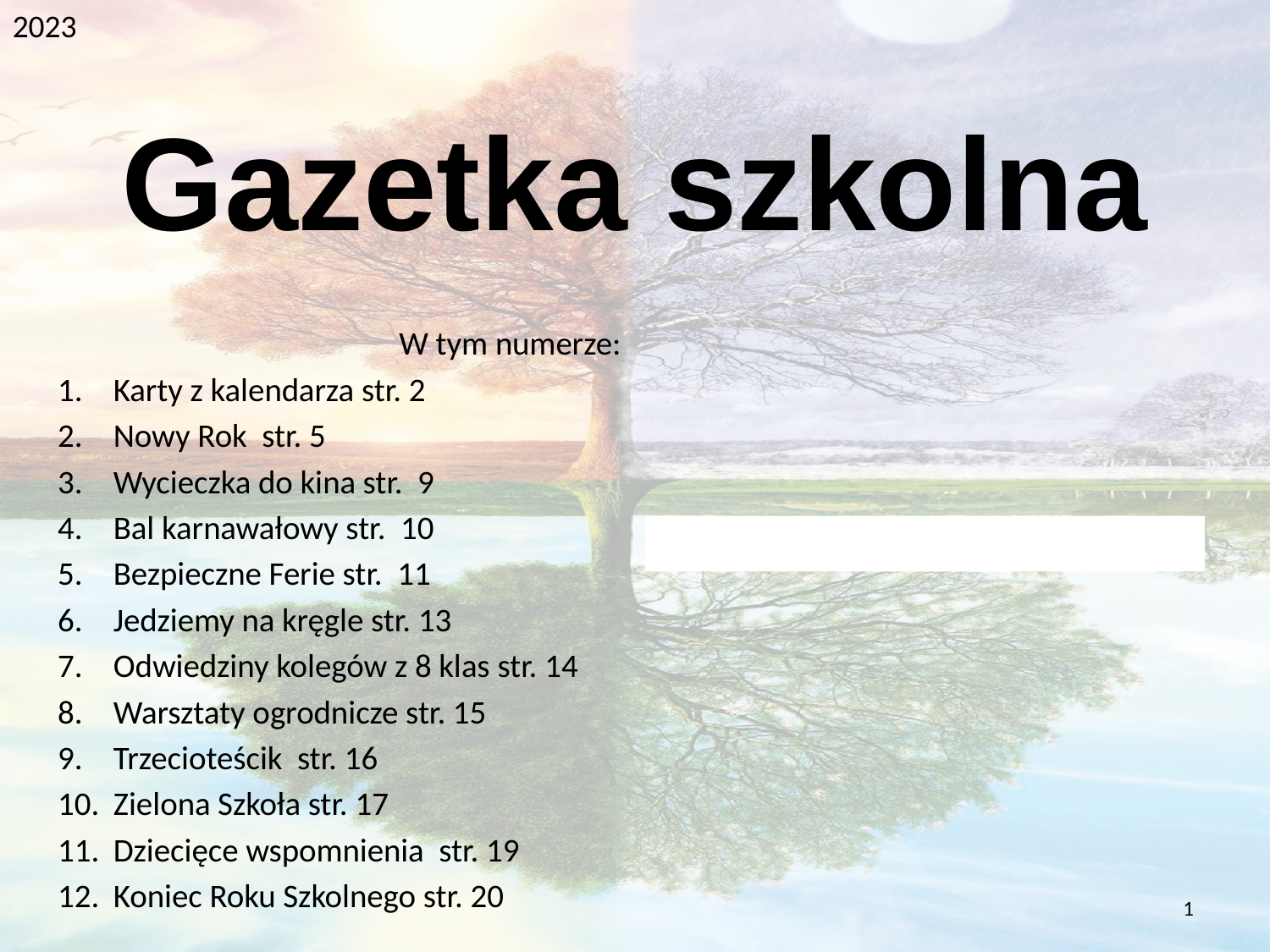

2023
# Gazetka szkolna
W tym numerze:
Karty z kalendarza str. 2
Nowy Rok  str. 5
Wycieczka do kina str.  9
Bal karnawałowy str.  10
Bezpieczne Ferie str.  11
Jedziemy na kręgle str. 13
Odwiedziny kolegów z 8 klas str. 14
Warsztaty ogrodnicze str. 15
Trzecioteścik  str. 16
Zielona Szkoła str. 17
Dziecięce wspomnienia  str. 19
Koniec Roku Szkolnego str. 20

1